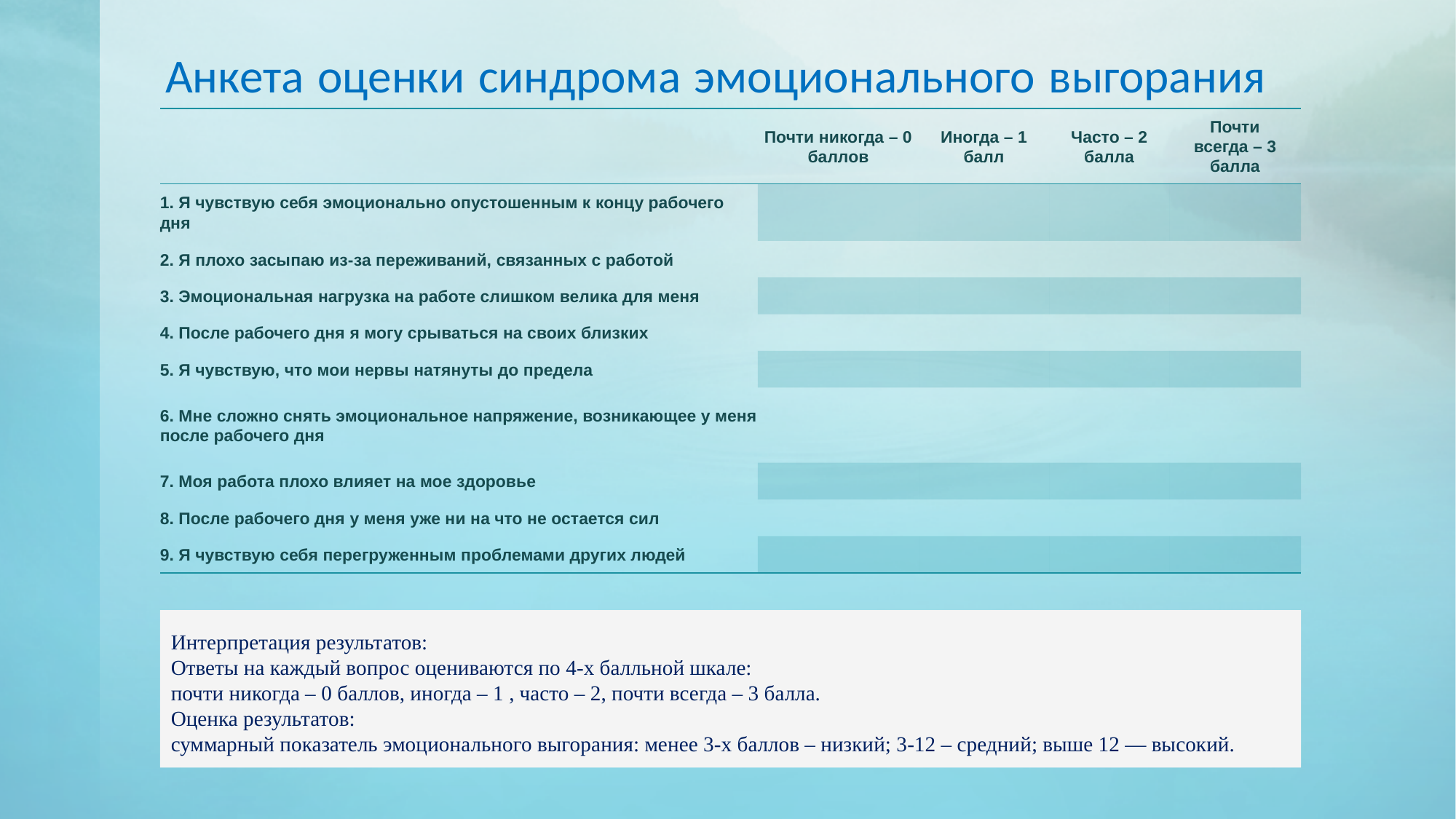

# Анкета оценки синдрома эмоционального выгорания
|  | Почти никогда – 0 баллов | Иногда – 1 балл | Часто – 2 балла | Почти всегда – 3 балла |
| --- | --- | --- | --- | --- |
| 1. Я чувствую себя эмоционально опустошенным к концу рабочего дня |  |  |  |  |
| 2. Я плохо засыпаю из-за переживаний, связанных с работой |  |  |  |  |
| 3. Эмоциональная нагрузка на работе слишком велика для меня |  |  |  |  |
| 4. После рабочего дня я могу срываться на своих близких |  |  |  |  |
| 5. Я чувствую, что мои нервы натянуты до предела |  |  |  |  |
| 6. Мне сложно снять эмоциональное напряжение, возникающее у меня после рабочего дня |  |  |  |  |
| 7. Моя работа плохо влияет на мое здоровье |  |  |  |  |
| 8. После рабочего дня у меня уже ни на что не остается сил |  |  |  |  |
| 9. Я чувствую себя перегруженным проблемами других людей |  |  |  |  |
Интерпретация результатов:
Ответы на каждый вопрос оцениваются по 4-х балльной шкале:
почти никогда – 0 баллов, иногда – 1 , часто – 2, почти всегда – 3 балла.
Оценка результатов:
суммарный показатель эмоционального выгорания: менее 3-х баллов – низкий; 3-12 – средний; выше 12 — высокий.